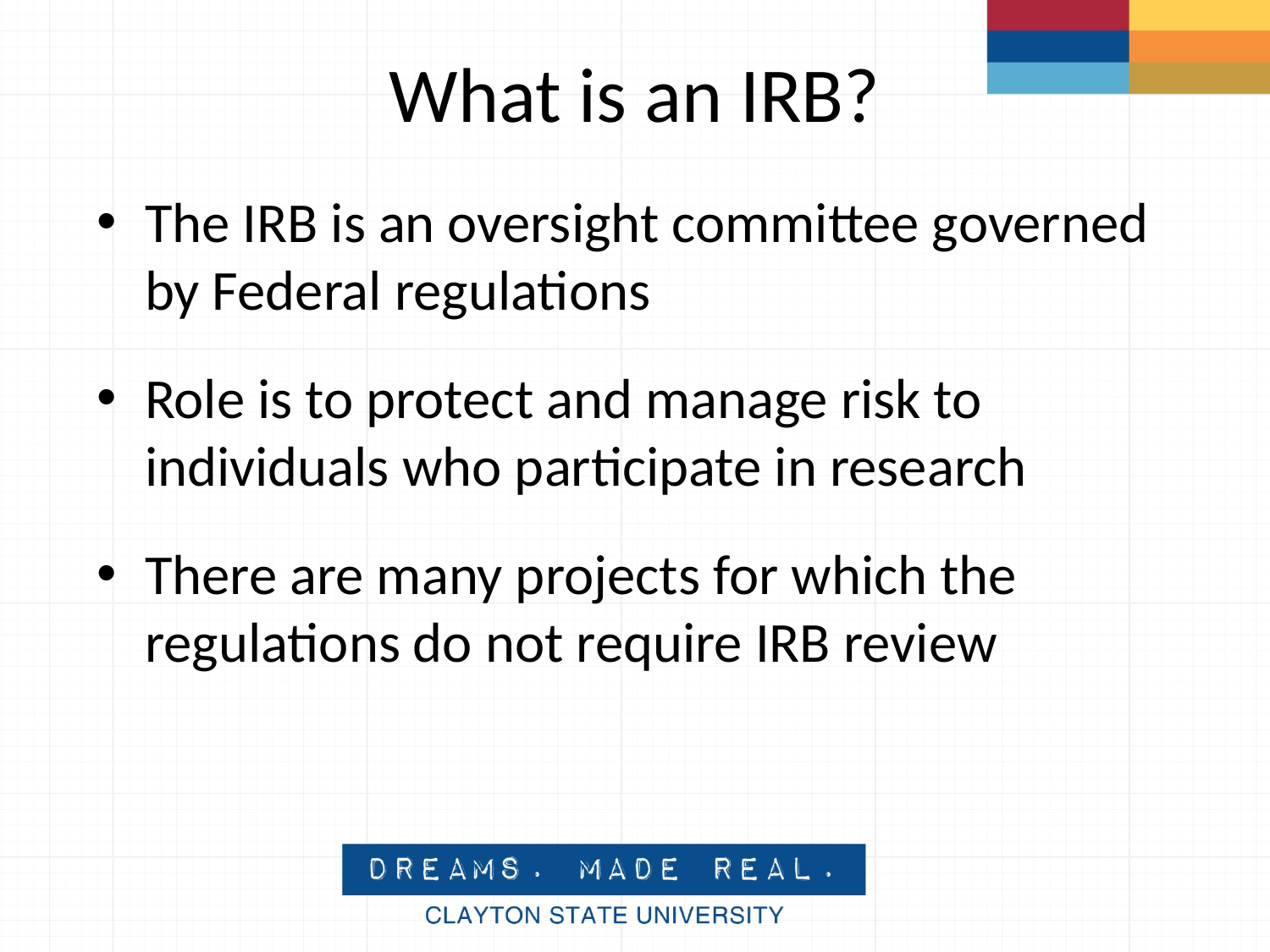

# What is an IRB?
The IRB is an oversight committee governed by Federal regulations

Role is to protect and manage risk to individuals who participate in research

There are many projects for which the regulations do not require IRB review